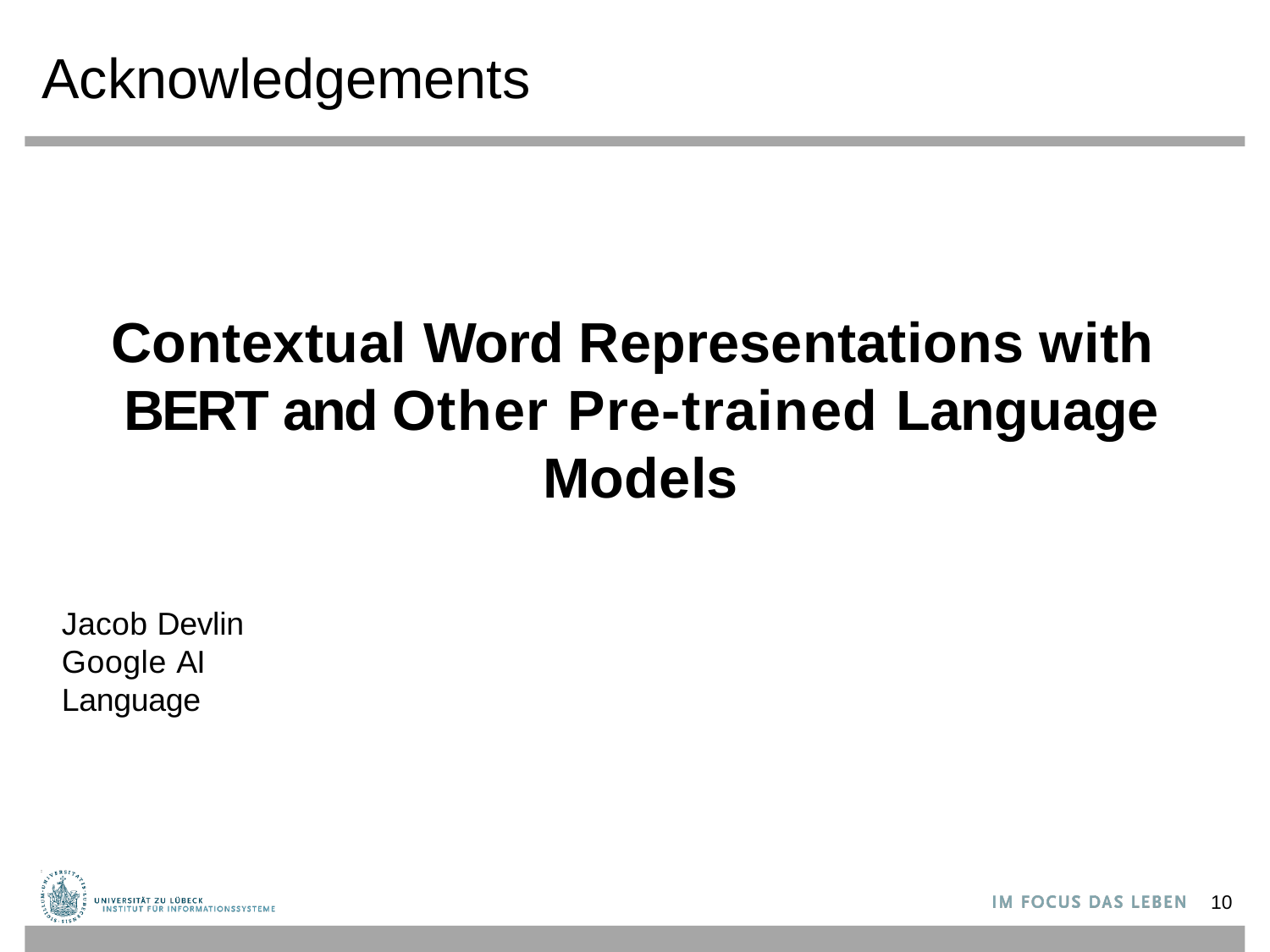

Acknowledgements
Contextual Word Representations with  BERT and Other Pre-trained Language  Models
Jacob Devlin
Google AI Language
10